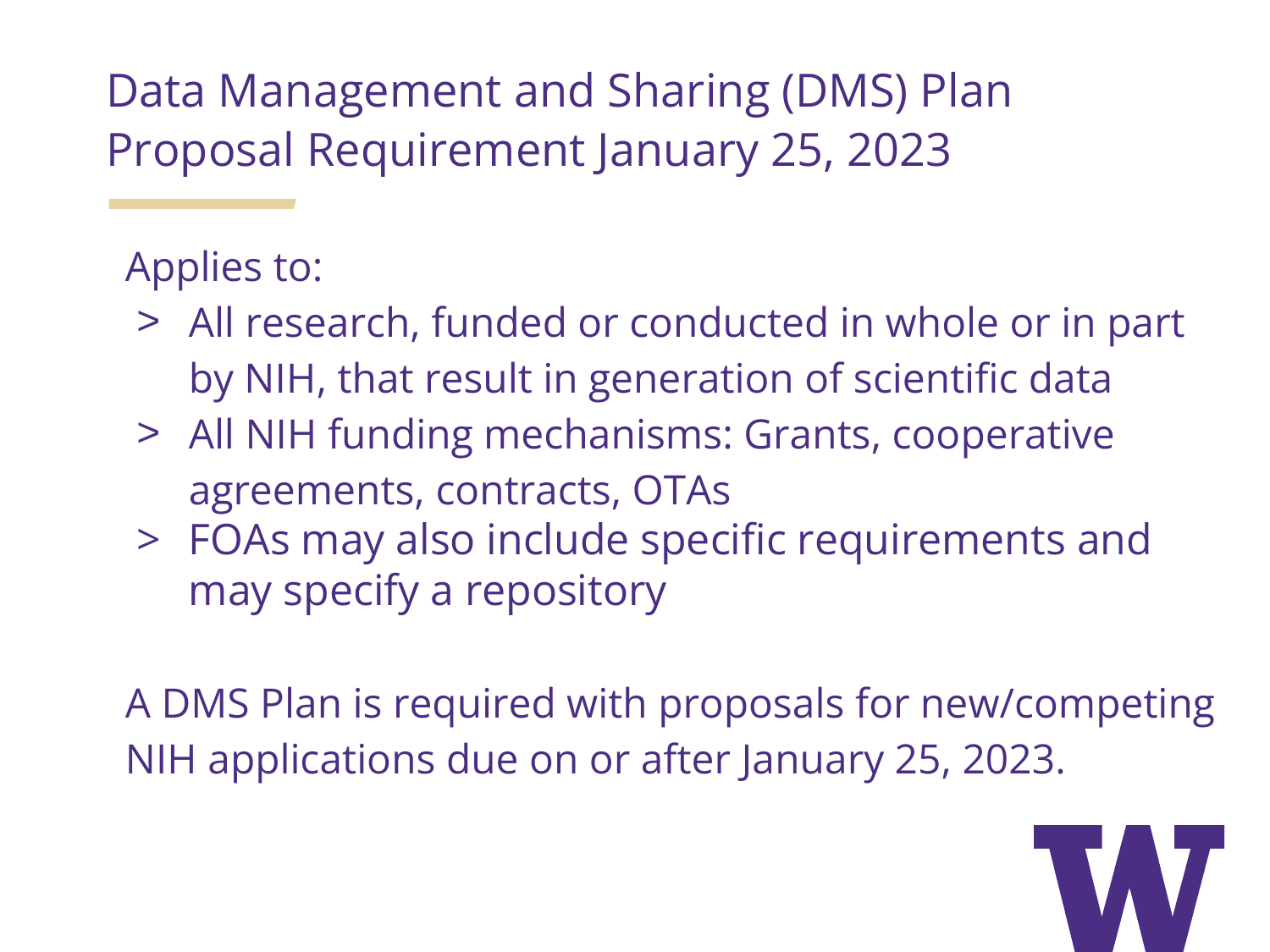

Data Management and Sharing (DMS) Plan
Proposal Requirement January 25, 2023
Applies to:
All research, funded or conducted in whole or in part by NIH, that result in generation of scientific data
All NIH funding mechanisms: Grants, cooperative agreements, contracts, OTAs
FOAs may also include specific requirements and may specify a repository

A DMS Plan is required with proposals for new/competing NIH applications due on or after January 25, 2023.